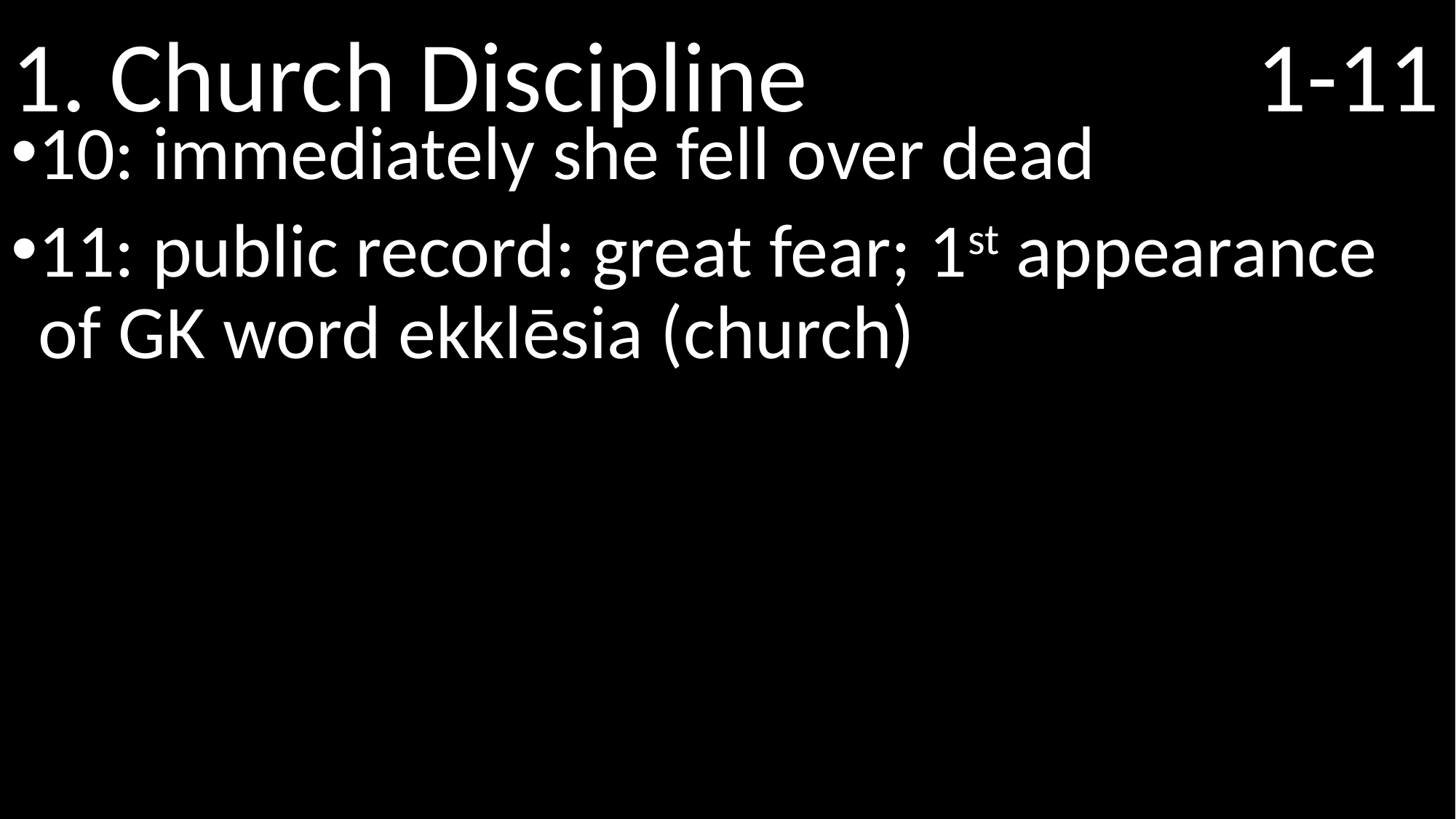

# 1. Church Discipline				  1-11
10: immediately she fell over dead
11: public record: great fear; 1st appearance of GK word ekklēsia (church)